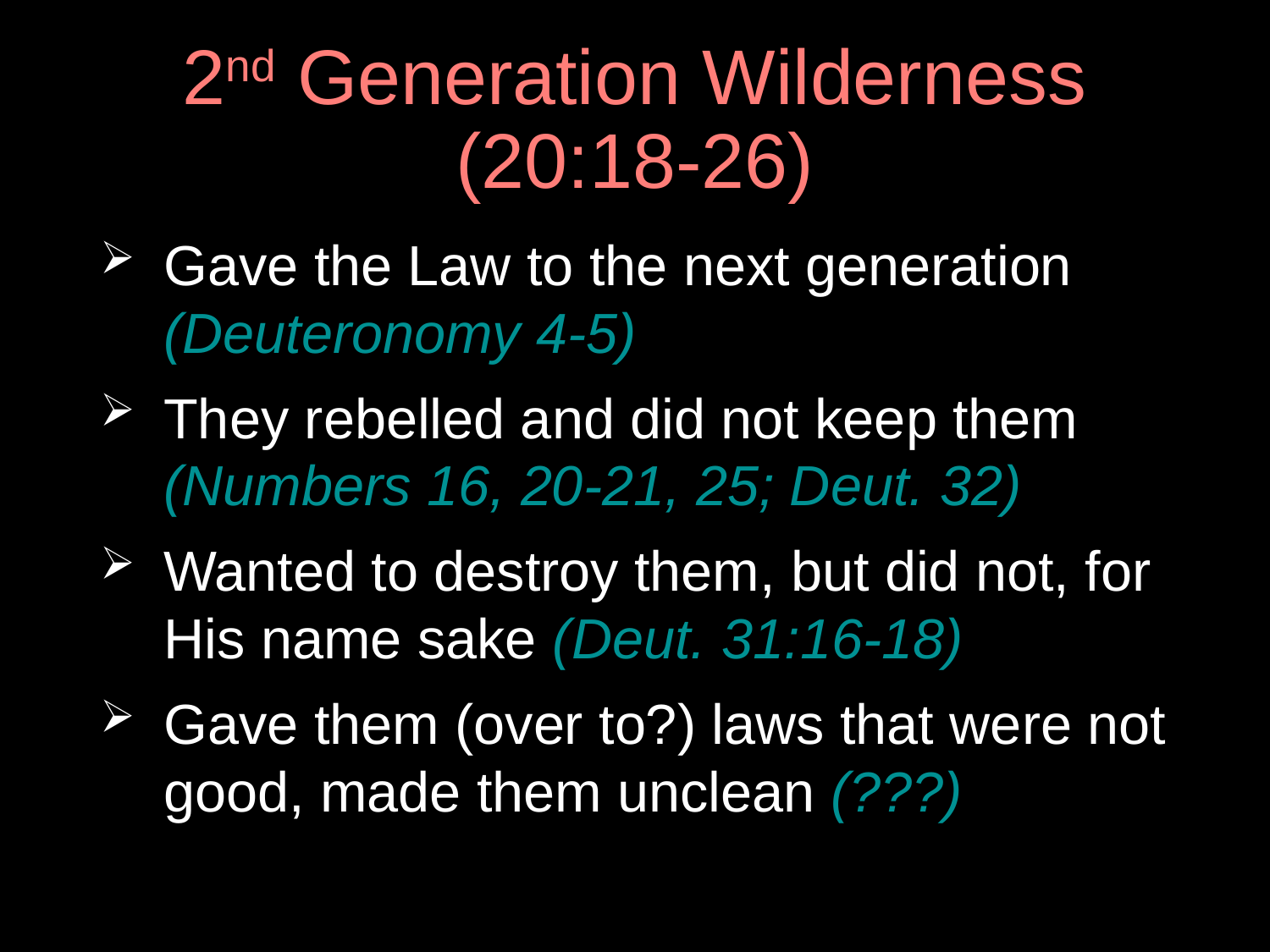

# 2nd Generation Wilderness (20:18-26)
Gave the Law to the next generation (Deuteronomy 4-5)
They rebelled and did not keep them (Numbers 16, 20-21, 25; Deut. 32)
Wanted to destroy them, but did not, for His name sake (Deut. 31:16-18)
Gave them (over to?) laws that were not good, made them unclean (???)